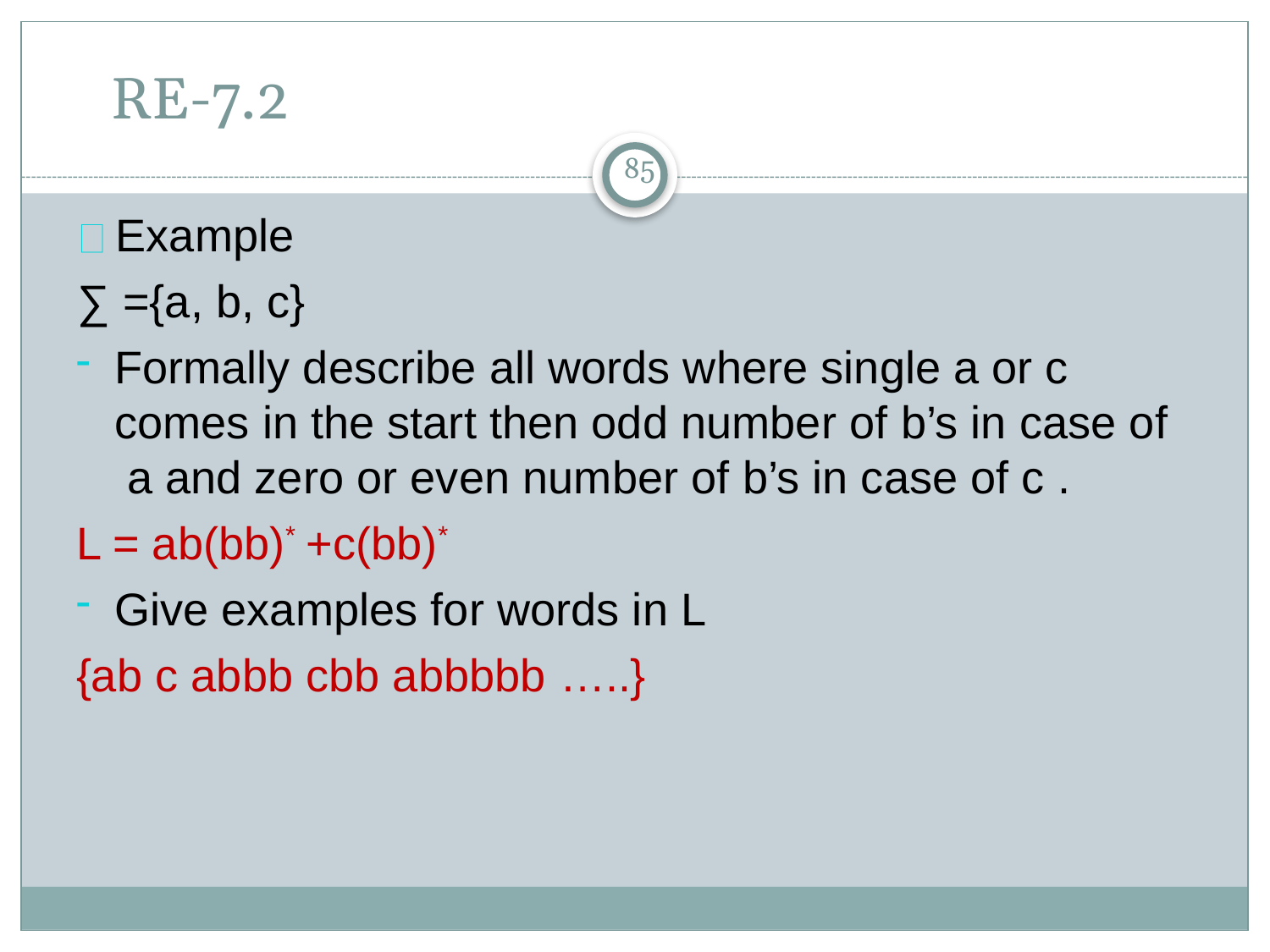

# RE-7.2
85
Example
∑ ={a, b, c}
Formally describe all words where single a or c  comes in the start then odd number of b’s in case of  a and zero or even number of b’s in case of c .
L = ab(bb)* +c(bb)*
Give examples for words in L
{ab c abbb cbb abbbbb …..}